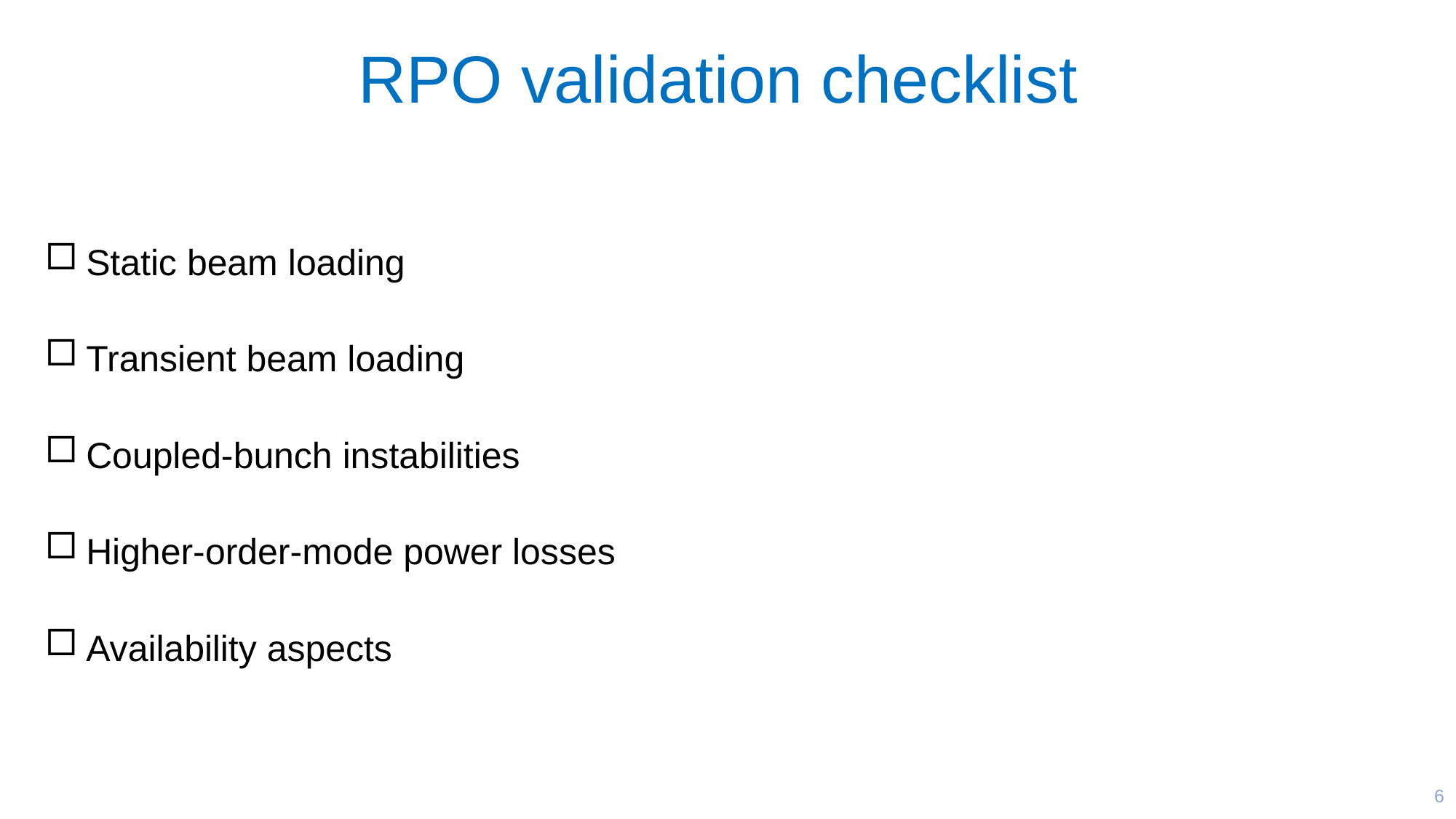

# RPO validation checklist
Static beam loading
Transient beam loading
Coupled-bunch instabilities
Higher-order-mode power losses
Availability aspects
6